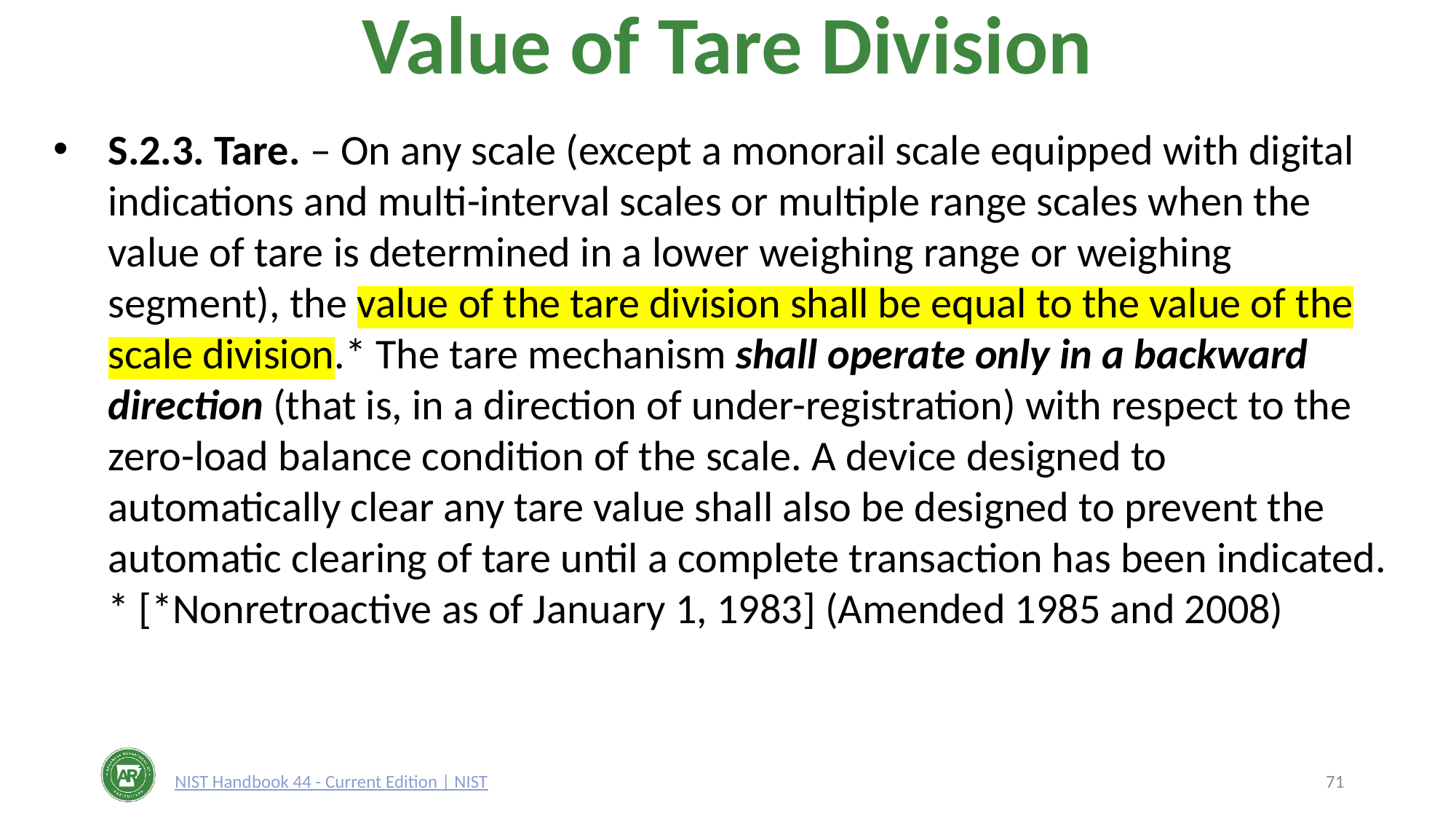

# Value of Tare Division
S.2.3. Tare. – On any scale (except a monorail scale equipped with digital indications and multi-interval scales or multiple range scales when the value of tare is determined in a lower weighing range or weighing segment), the value of the tare division shall be equal to the value of the scale division.* The tare mechanism shall operate only in a backward direction (that is, in a direction of under-registration) with respect to the zero-load balance condition of the scale. A device designed to automatically clear any tare value shall also be designed to prevent the automatic clearing of tare until a complete transaction has been indicated. * [*Nonretroactive as of January 1, 1983] (Amended 1985 and 2008)
NIST Handbook 44 - Current Edition | NIST
71